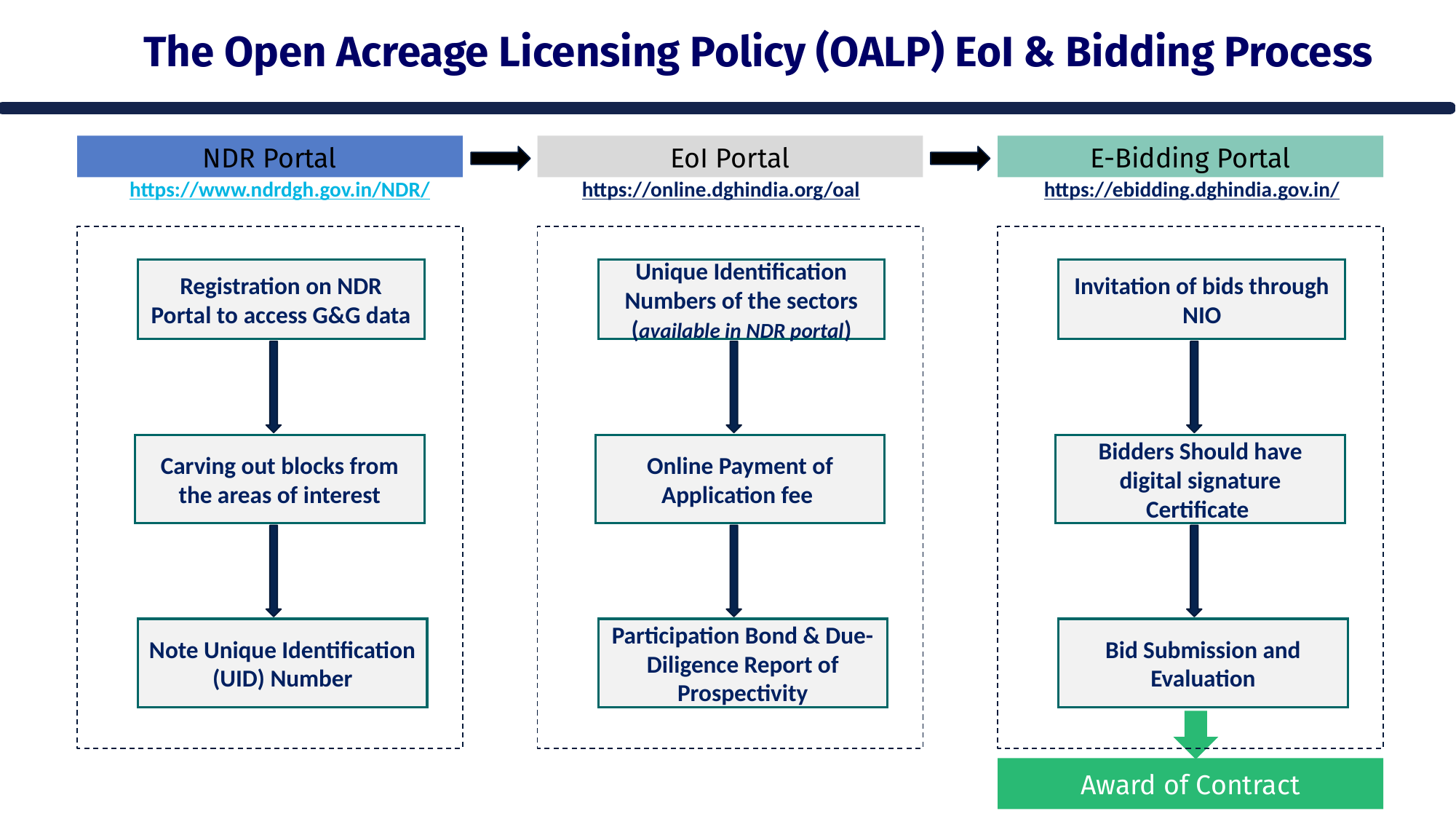

# The Open Acreage Licensing Policy (OALP) EoI & Bidding Process
NDR Portal
https://www.ndrdgh.gov.in/NDR/

Registration on NDR Portal to access G&G data

Carving out blocks from the areas of interest

Note Unique Identification (UID) Number
EoI Portal

https://online.dghindia.org/oal

Unique Identification Numbers of the sectors (available in NDR portal)

Online Payment of Application fee

Participation Bond & Due-Diligence Report of Prospectivity
E-Bidding Portal

https://ebidding.dghindia.gov.in/

Invitation of bids through NIO

Bidders Should have digital signature Certificate

Bid Submission and Evaluation

Award of Contract